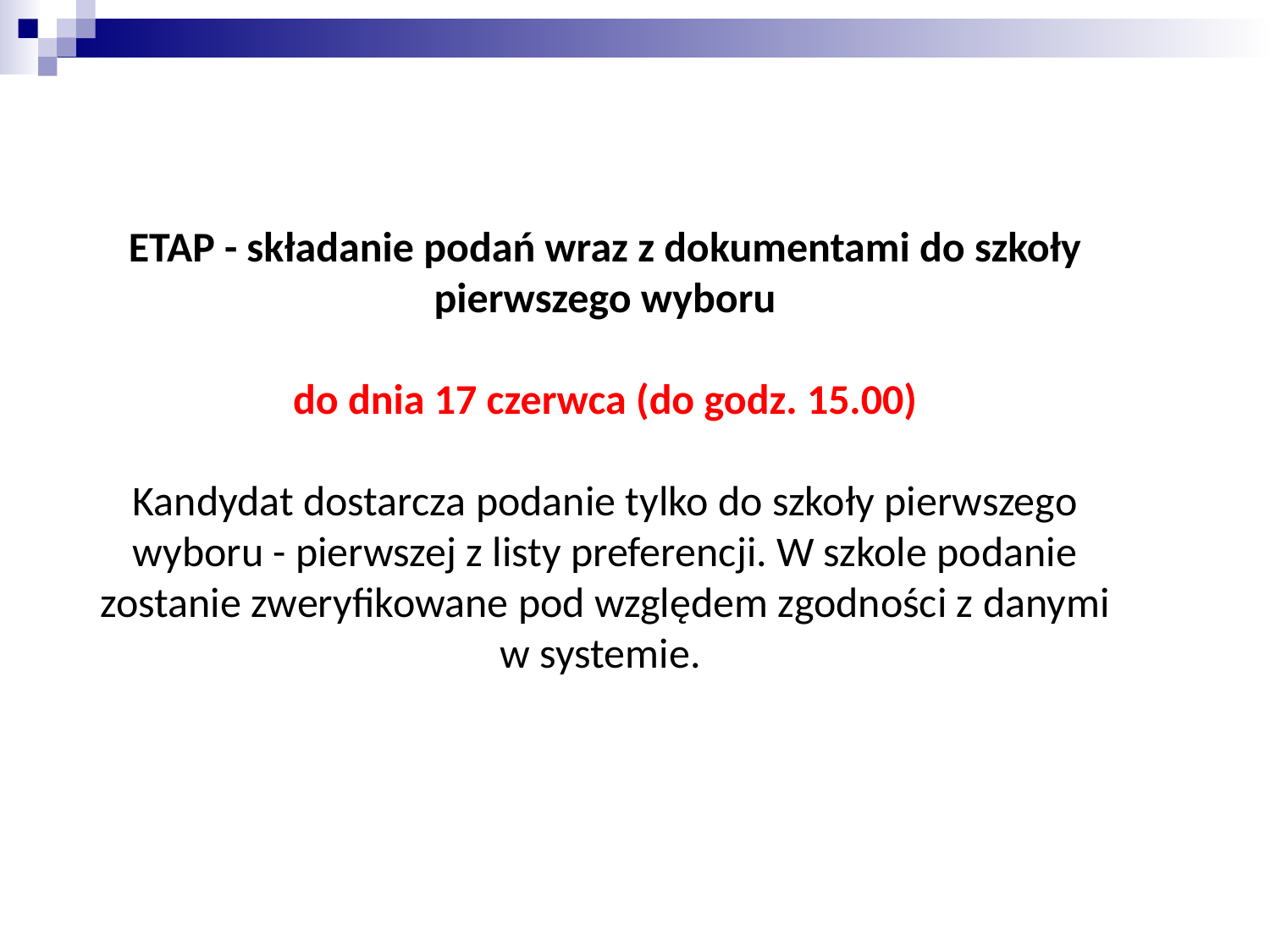

ETAP - składanie podań wraz z dokumentami do szkoły pierwszego wyboru

do dnia 17 czerwca (do godz. 15.00)

Kandydat dostarcza podanie tylko do szkoły pierwszego wyboru - pierwszej z listy preferencji. W szkole podanie zostanie zweryfikowane pod względem zgodności z danymi w systemie.